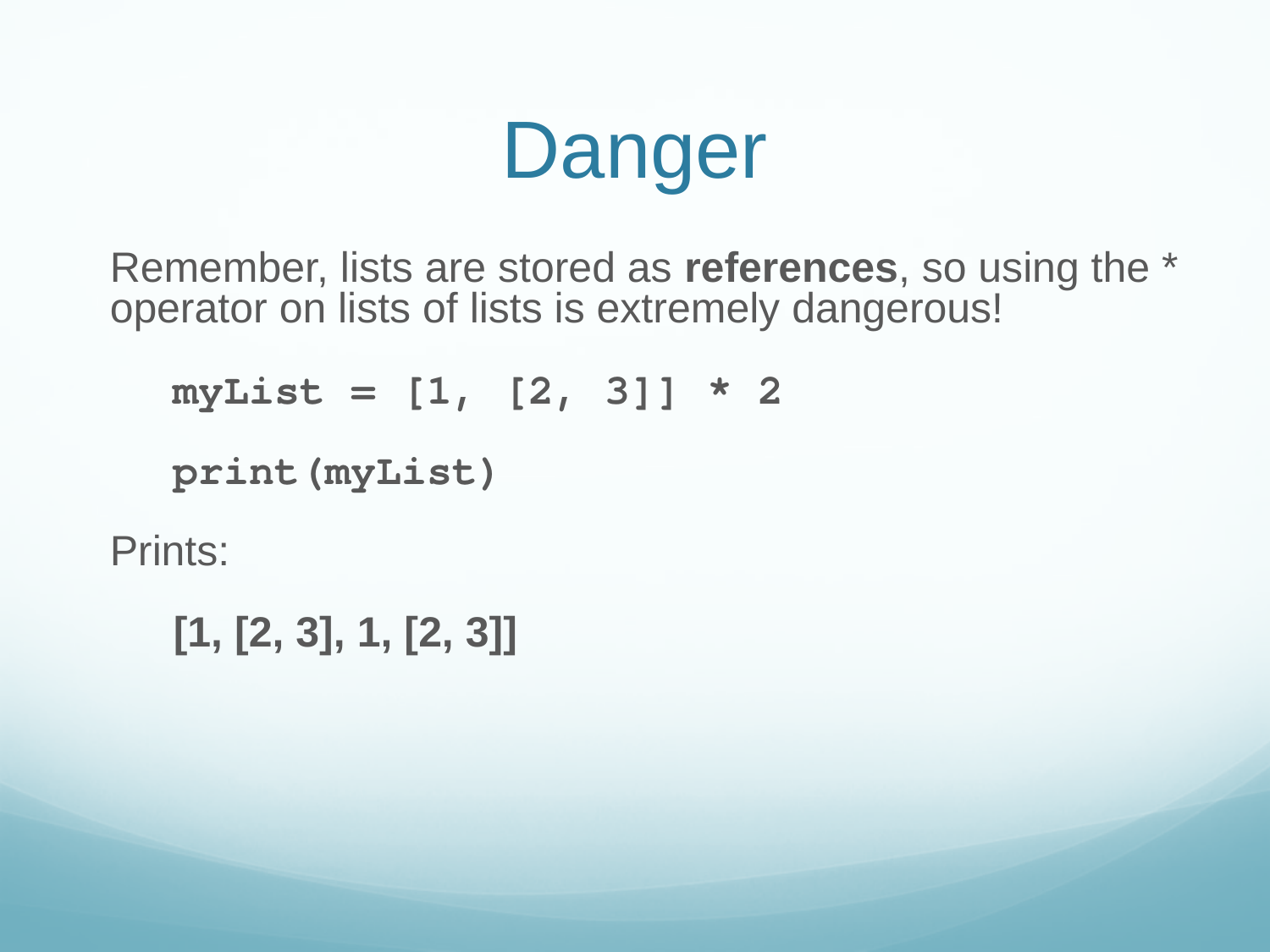

Danger

Remember, lists are stored as references, so using the * operator on lists of lists is extremely dangerous!

myList = [1, [2, 3]] * 2

print(myList)

Prints:

[1, [2, 3], 1, [2, 3]]